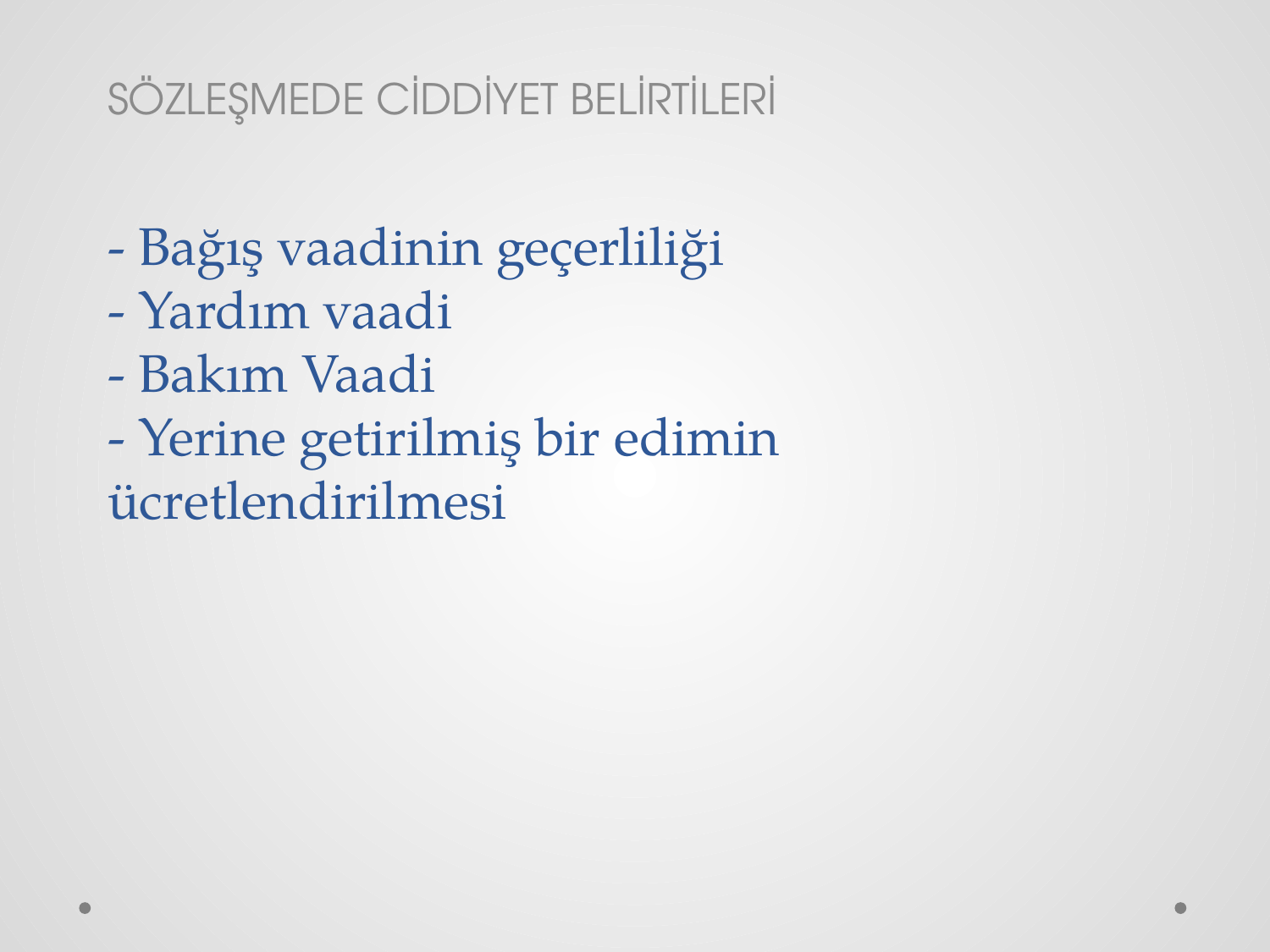

SÖZLEŞMEDE CİDDİYET BELİRTİLERİ
# - Bağış vaadinin geçerliliği - Yardım vaadi - Bakım Vaadi - Yerine getirilmiş bir edimin ücretlendirilmesi